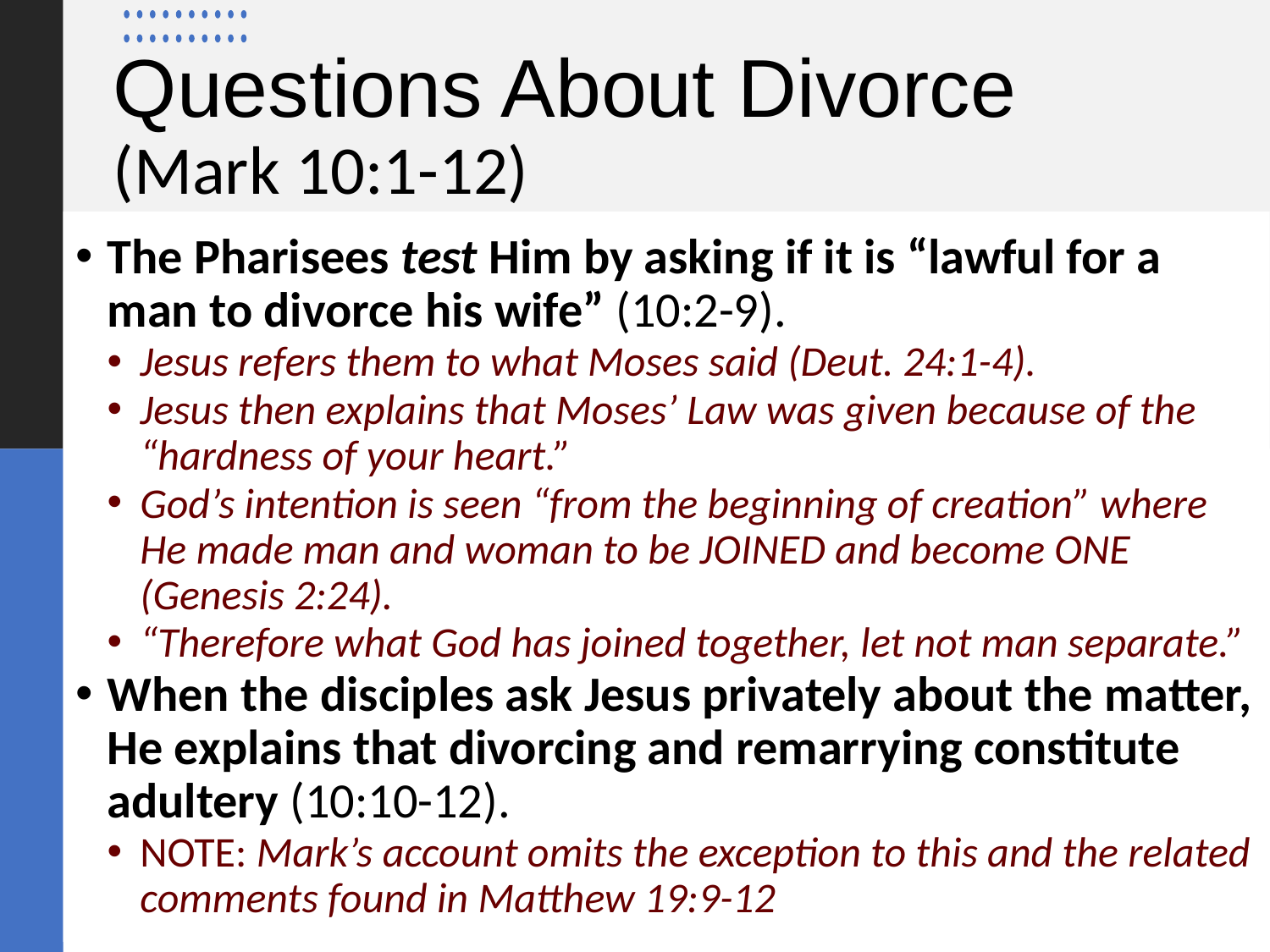

Questions About Divorce
(Mark 10:1-12)
The Pharisees test Him by asking if it is “lawful for a man to divorce his wife” (10:2-9).
Jesus refers them to what Moses said (Deut. 24:1-4).
Jesus then explains that Moses’ Law was given because of the “hardness of your heart.”
God’s intention is seen “from the beginning of creation” where He made man and woman to be JOINED and become ONE (Genesis 2:24).
“Therefore what God has joined together, let not man separate.”
When the disciples ask Jesus privately about the matter, He explains that divorcing and remarrying constitute adultery (10:10-12).
NOTE: Mark’s account omits the exception to this and the related comments found in Matthew 19:9-12